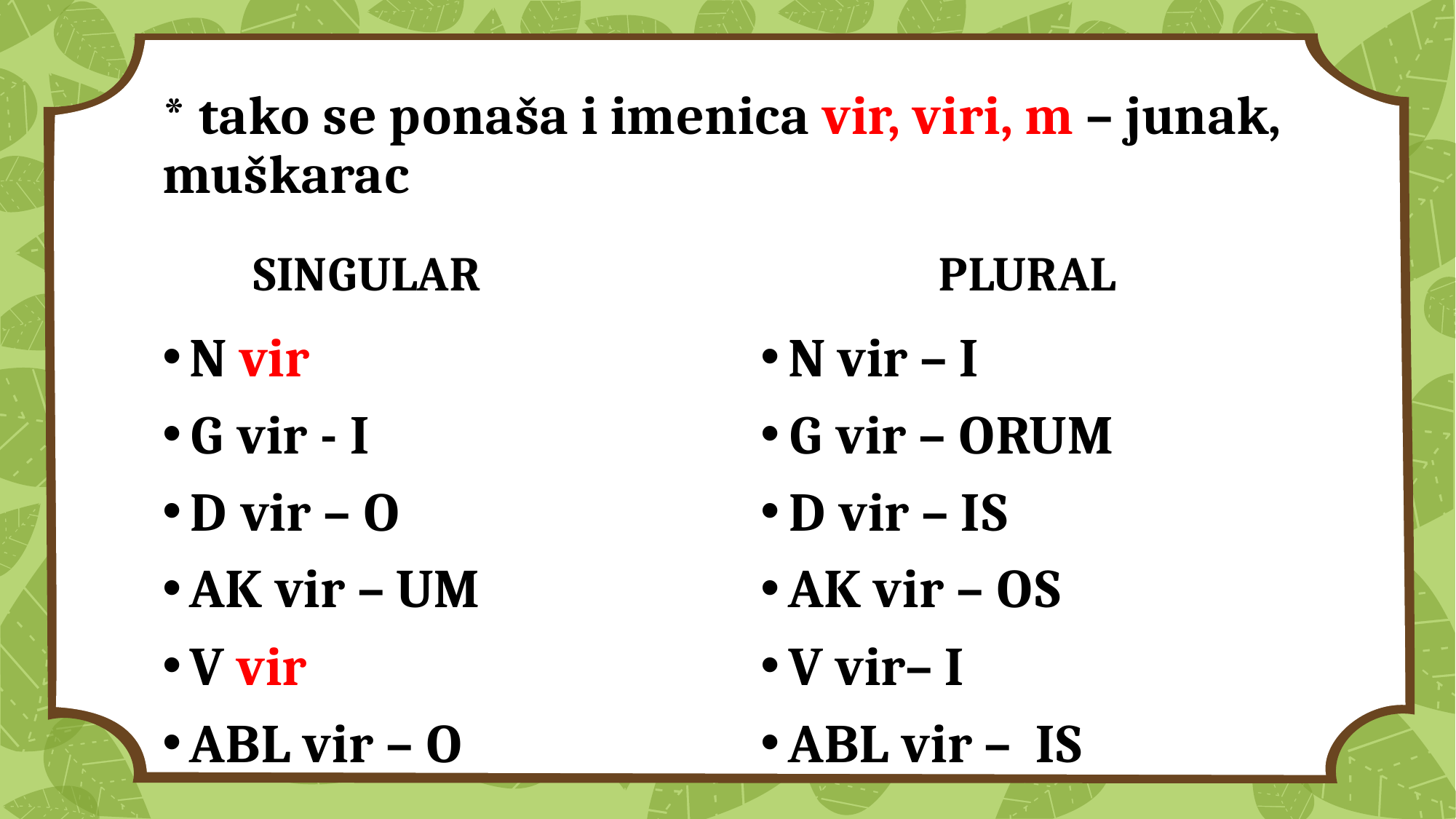

# * tako se ponaša i imenica vir, viri, m – junak, muškarac
SINGULAR
PLURAL
N vir
G vir - I
D vir – O
AK vir – UM
V vir
ABL vir – O
N vir – I
G vir – ORUM
D vir – IS
AK vir – OS
V vir– I
ABL vir –  IS